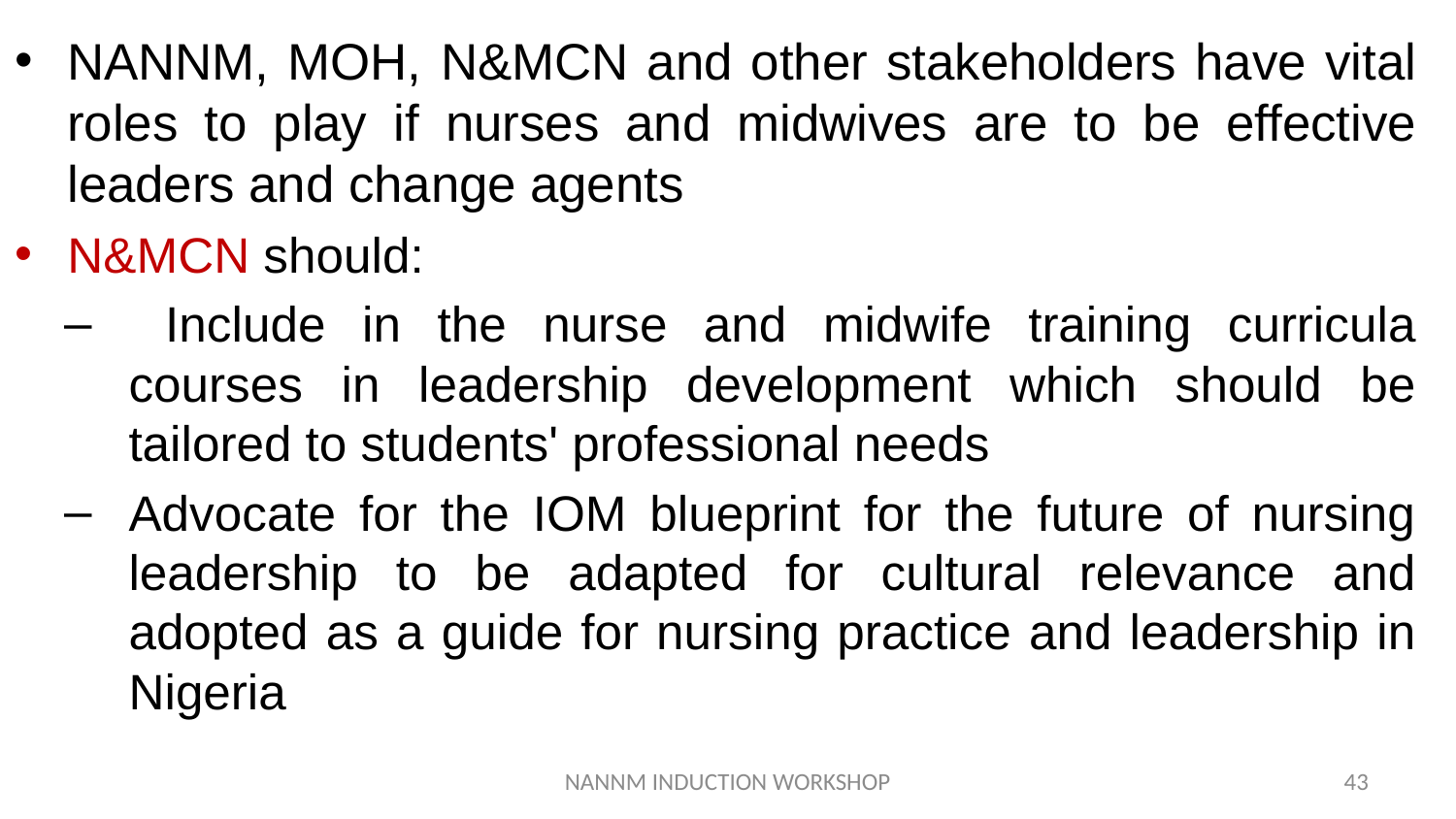

NANNM, MOH, N&MCN and other stakeholders have vital roles to play if nurses and midwives are to be effective leaders and change agents
N&MCN should:
 Include in the nurse and midwife training curricula courses in leadership development which should be tailored to students' professional needs
Advocate for the IOM blueprint for the future of nursing leadership to be adapted for cultural relevance and adopted as a guide for nursing practice and leadership in Nigeria
NANNM INDUCTION WORKSHOP
43